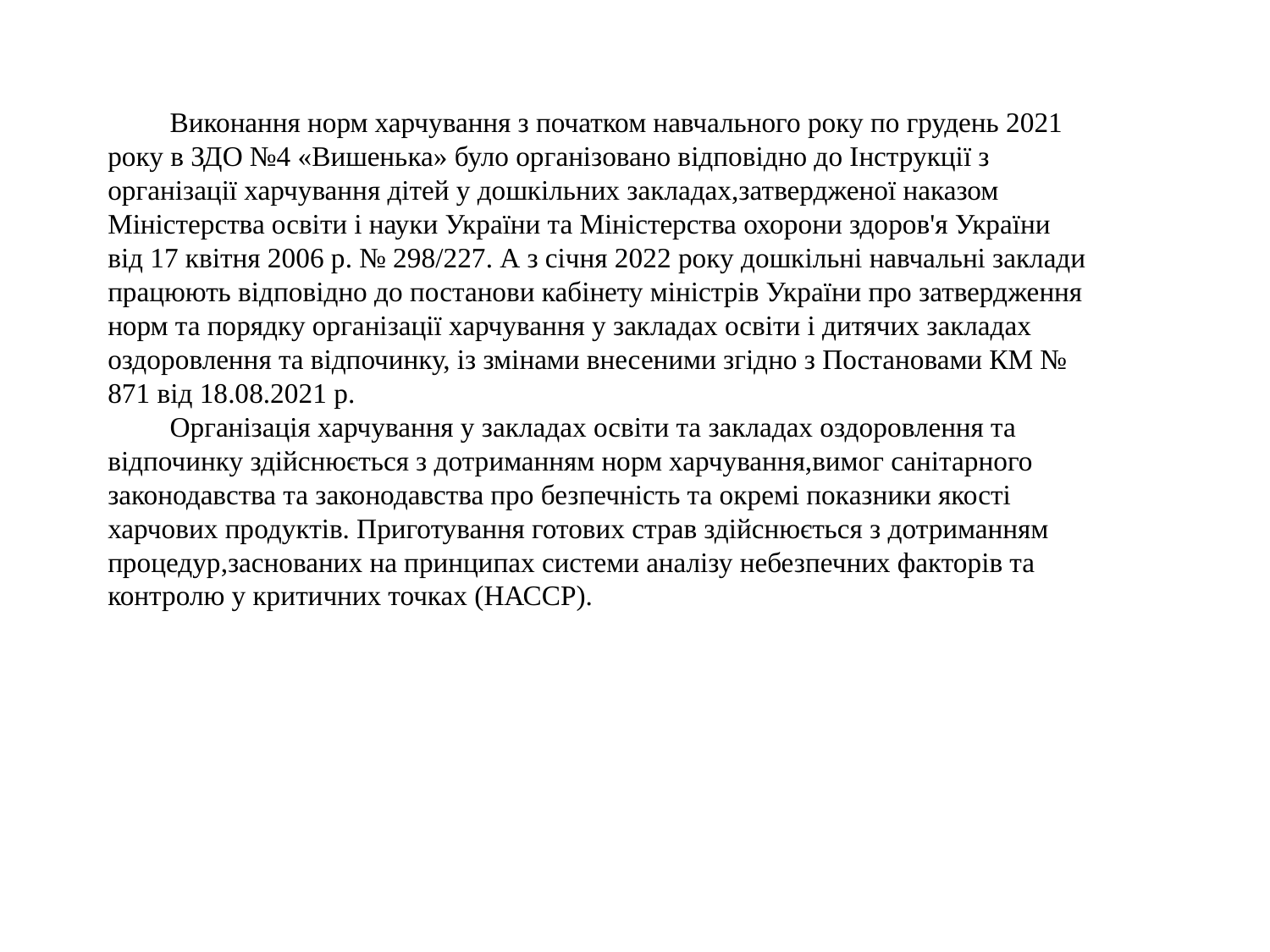

Виконання норм харчування з початком навчального року по грудень 2021 року в ЗДО №4 «Вишенька» було організовано відповідно до Інструкції з організації харчування дітей у дошкільних закладах,затвердженої наказом Міністерства освіти і науки України та Міністерства охорони здоров'я України від 17 квітня 2006 р. № 298/227. А з січня 2022 року дошкільні навчальні заклади працюють відповідно до постанови кабінету міністрів України про затвердження норм та порядку організації харчування у закладах освіти і дитячих закладах оздоровлення та відпочинку, із змінами внесеними згідно з Постановами КМ № 871 від 18.08.2021 р.
Організація харчування у закладах освіти та закладах оздоровлення та відпочинку здійснюється з дотриманням норм харчування,вимог санітарного законодавства та законодавства про безпечність та окремі показники якості харчових продуктів. Приготування готових страв здійснюється з дотриманням процедур,заснованих на принципах системи аналізу небезпечних факторів та контролю у критичних точках (НАССР).